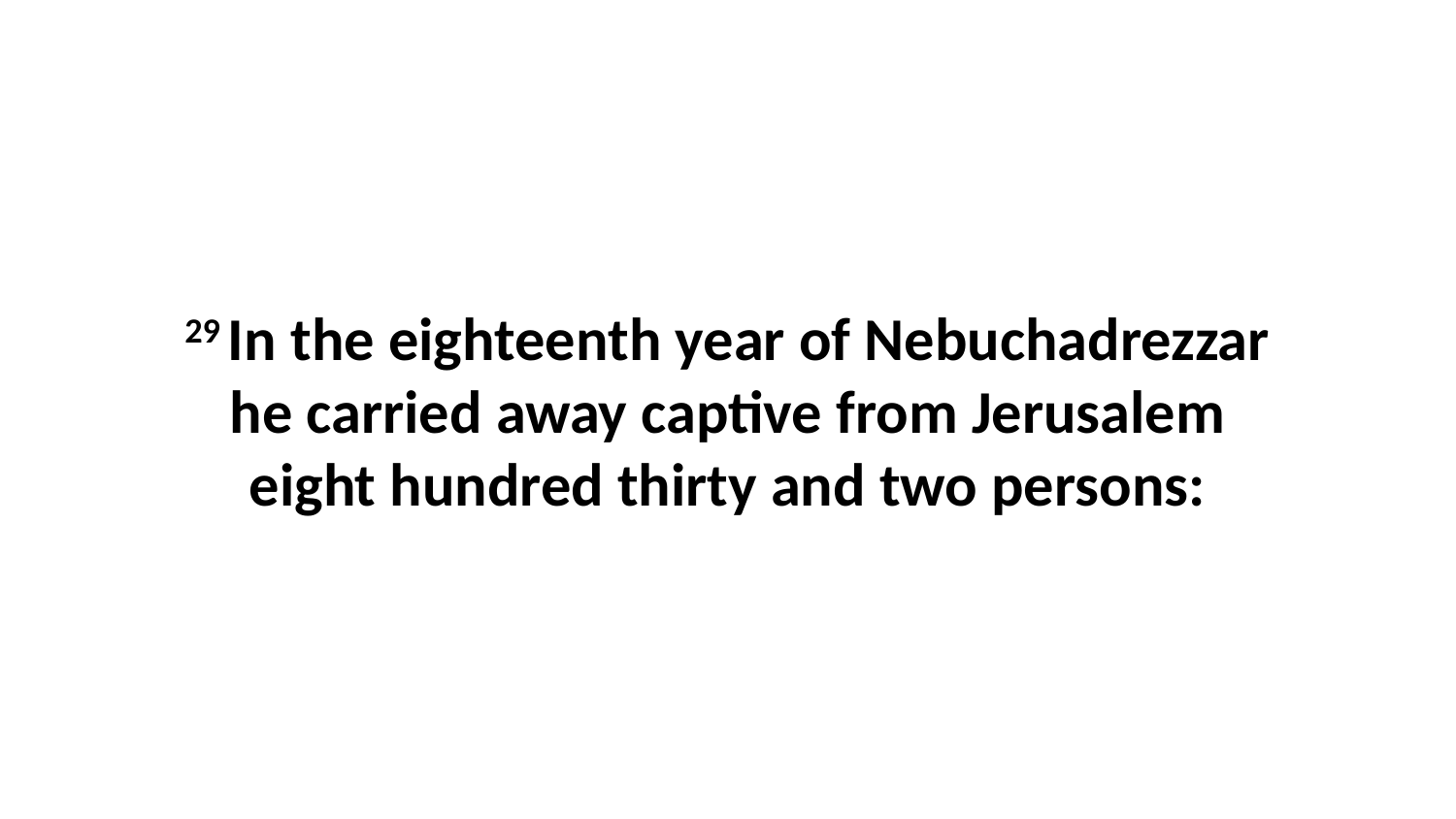

29 In the eighteenth year of Nebuchadrezzar he carried away captive from Jerusalem eight hundred thirty and two persons: